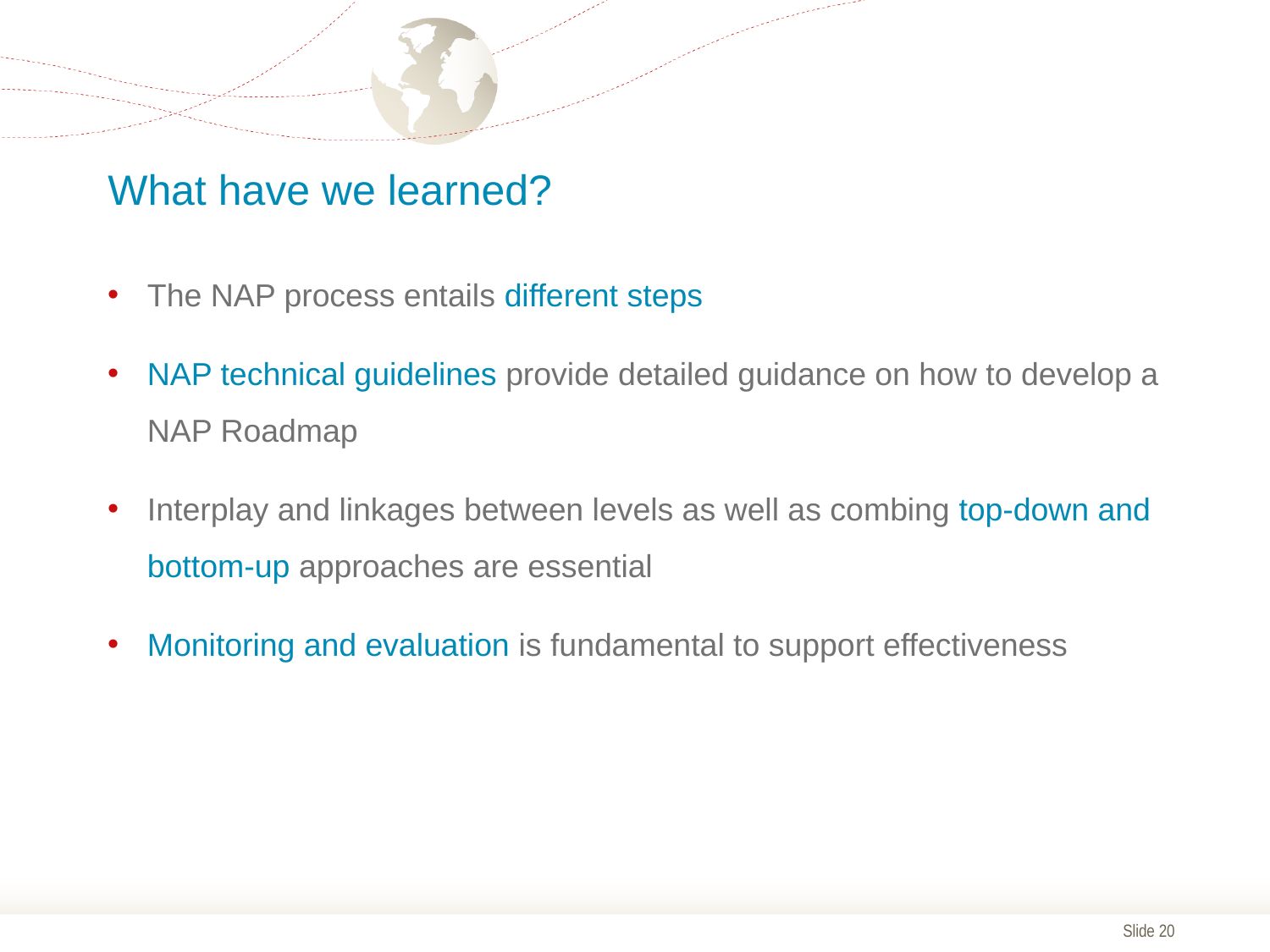

# What have we learned?
The NAP process entails different steps
NAP technical guidelines provide detailed guidance on how to develop a NAP Roadmap
Interplay and linkages between levels as well as combing top-down and bottom-up approaches are essential
Monitoring and evaluation is fundamental to support effectiveness